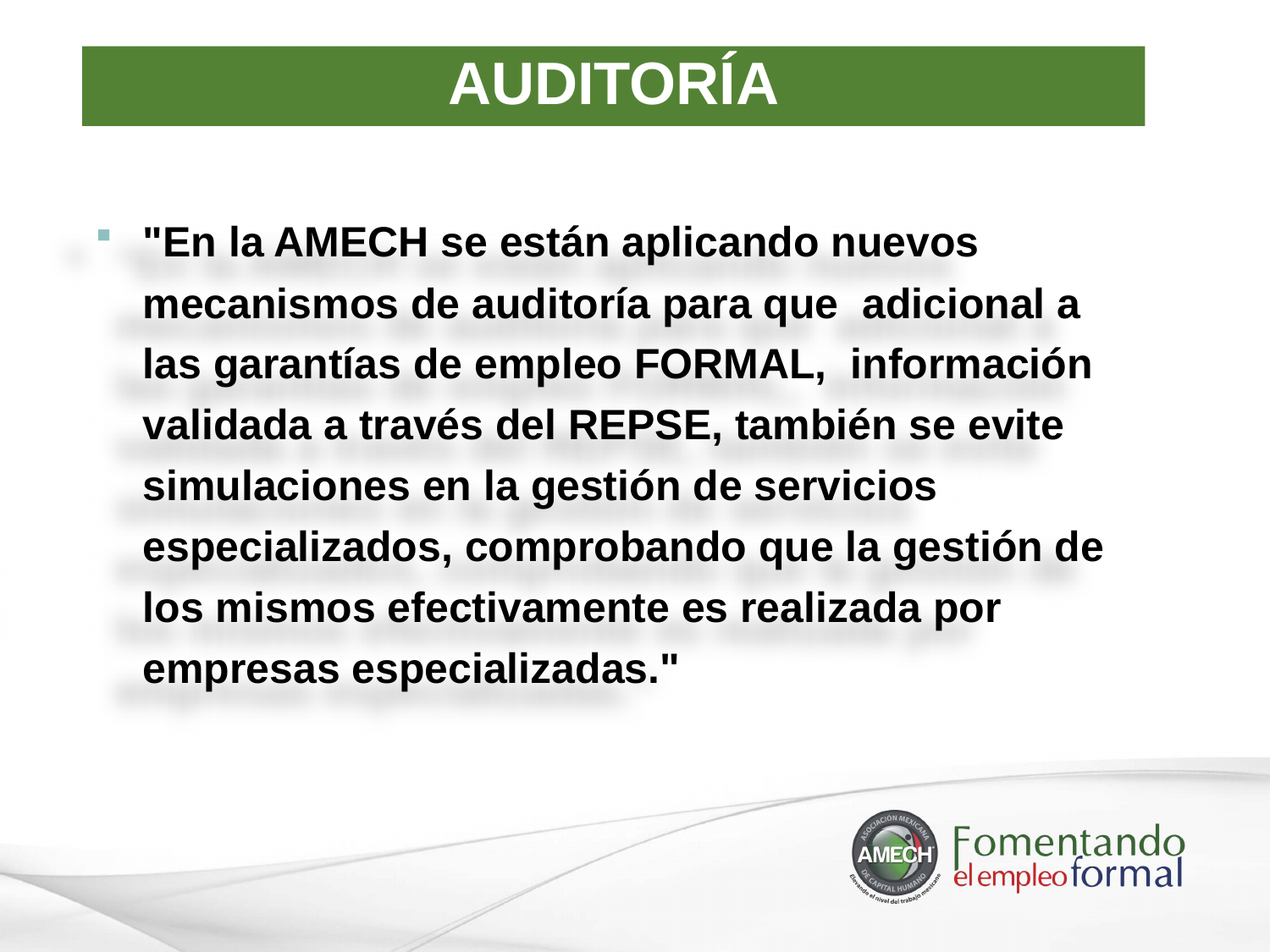

AUDITORÍA
"En la AMECH se están aplicando nuevos mecanismos de auditoría para que  adicional a las garantías de empleo FORMAL,  información validada a través del REPSE, también se evite simulaciones en la gestión de servicios especializados, comprobando que la gestión de los mismos efectivamente es realizada por empresas especializadas."